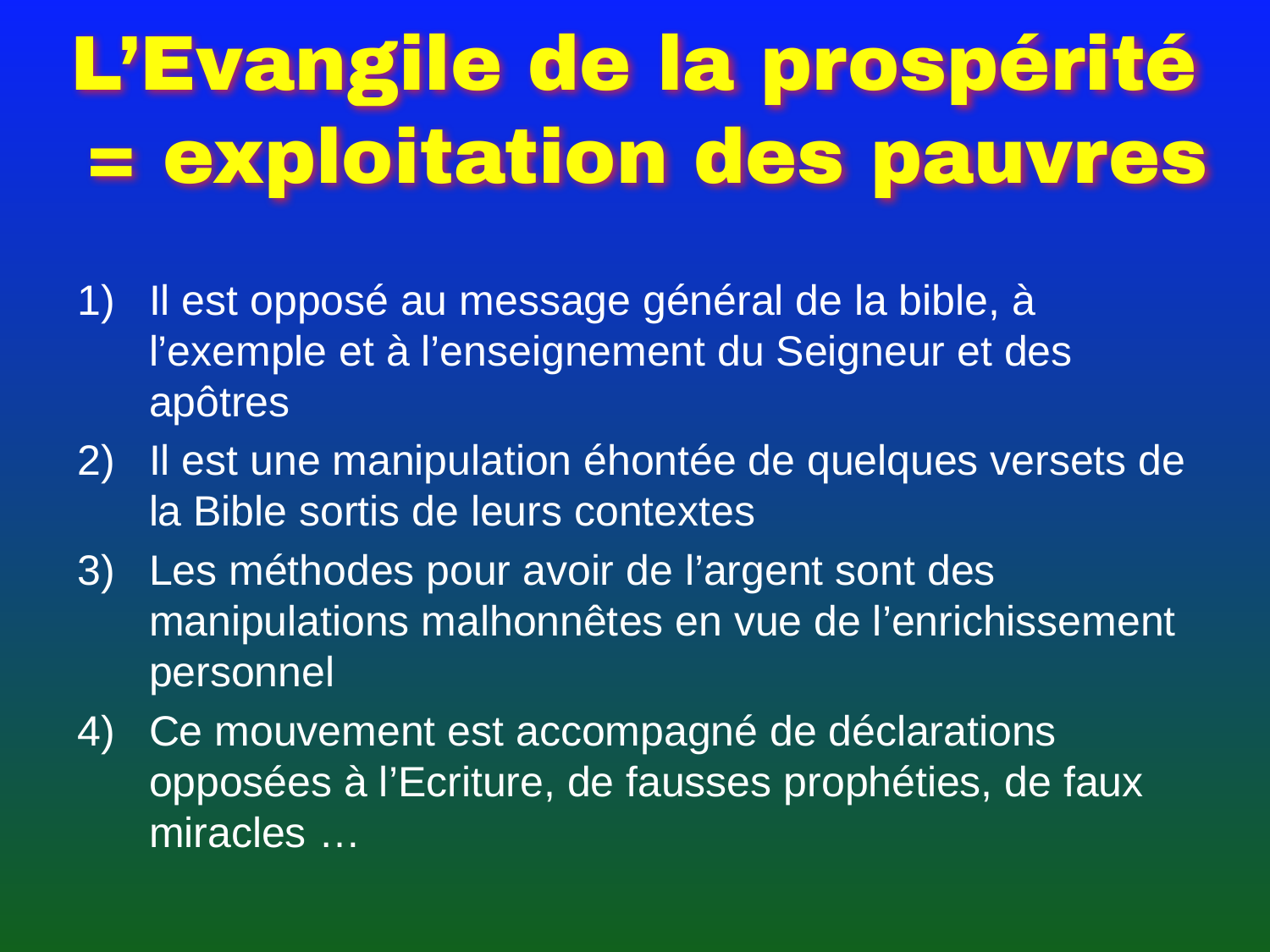

# L’Evangile de la prospérité = exploitation des pauvres
Il est opposé au message général de la bible, à l’exemple et à l’enseignement du Seigneur et des apôtres
Il est une manipulation éhontée de quelques versets de la Bible sortis de leurs contextes
Les méthodes pour avoir de l’argent sont des manipulations malhonnêtes en vue de l’enrichissement personnel
Ce mouvement est accompagné de déclarations opposées à l’Ecriture, de fausses prophéties, de faux miracles …